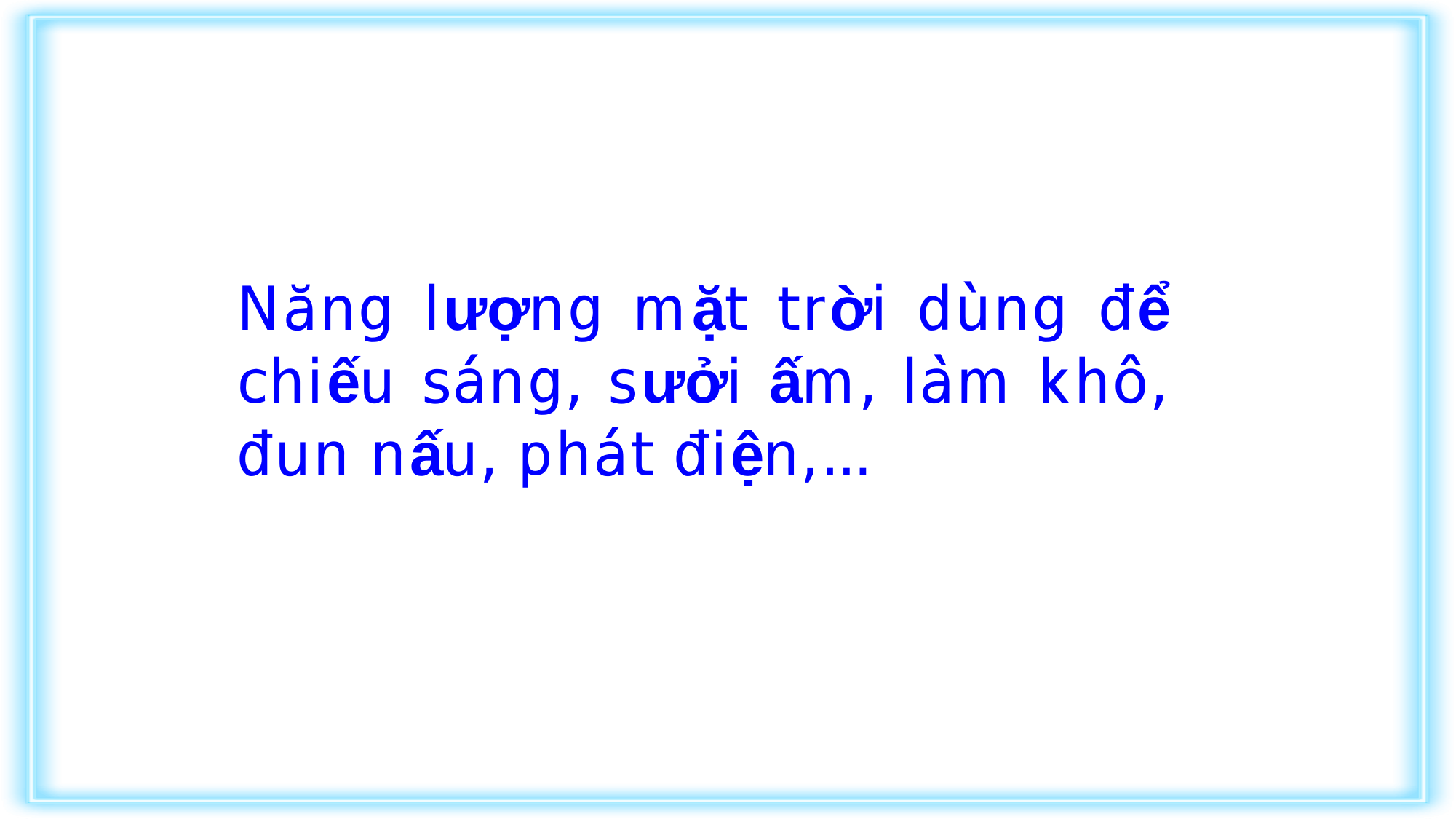

Năng lượng mặt trời dùng để chiếu sáng, sưởi ấm, làm khô, đun nấu, phát điện,…